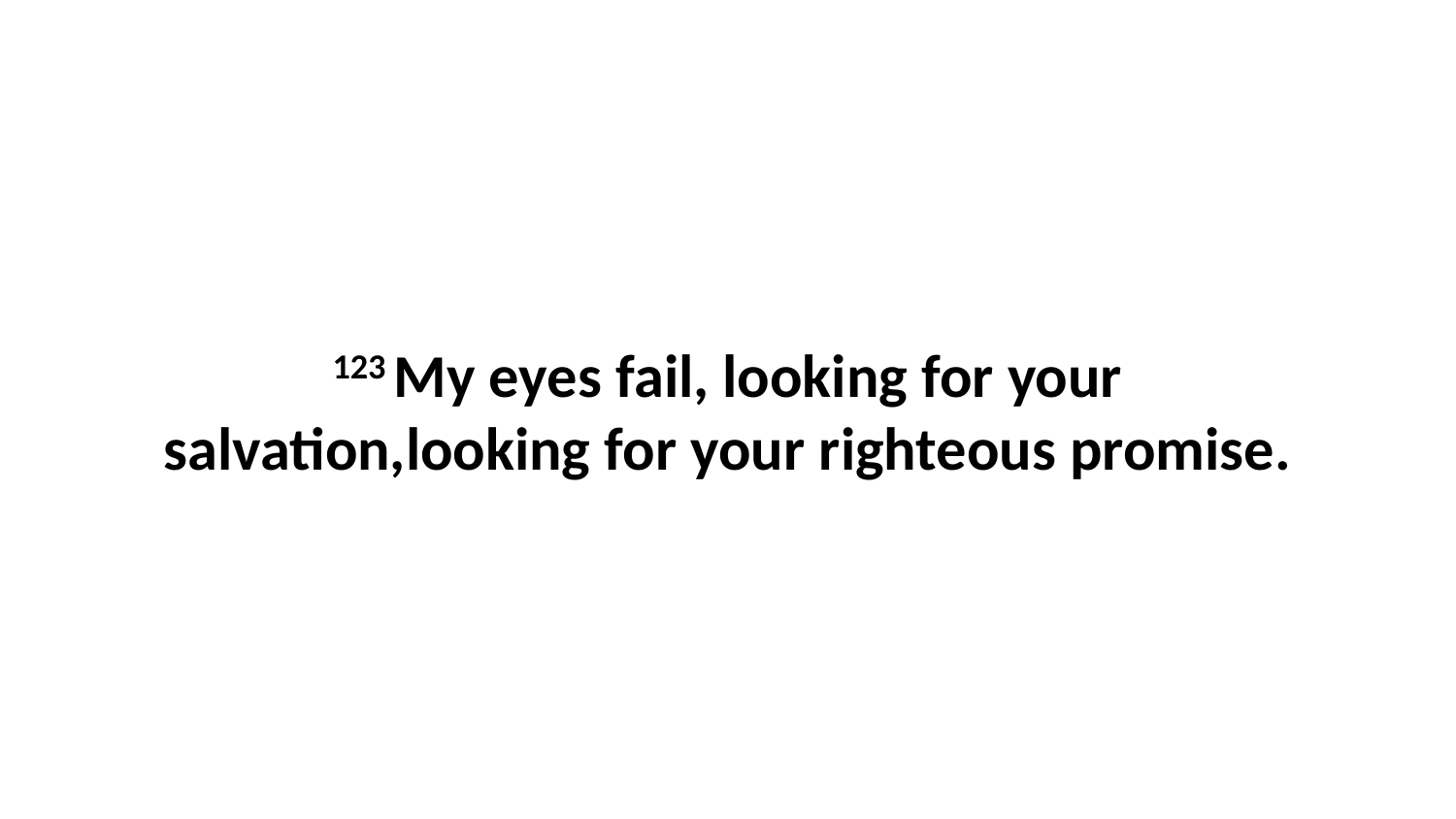

123 My eyes fail, looking for your salvation,looking for your righteous promise.